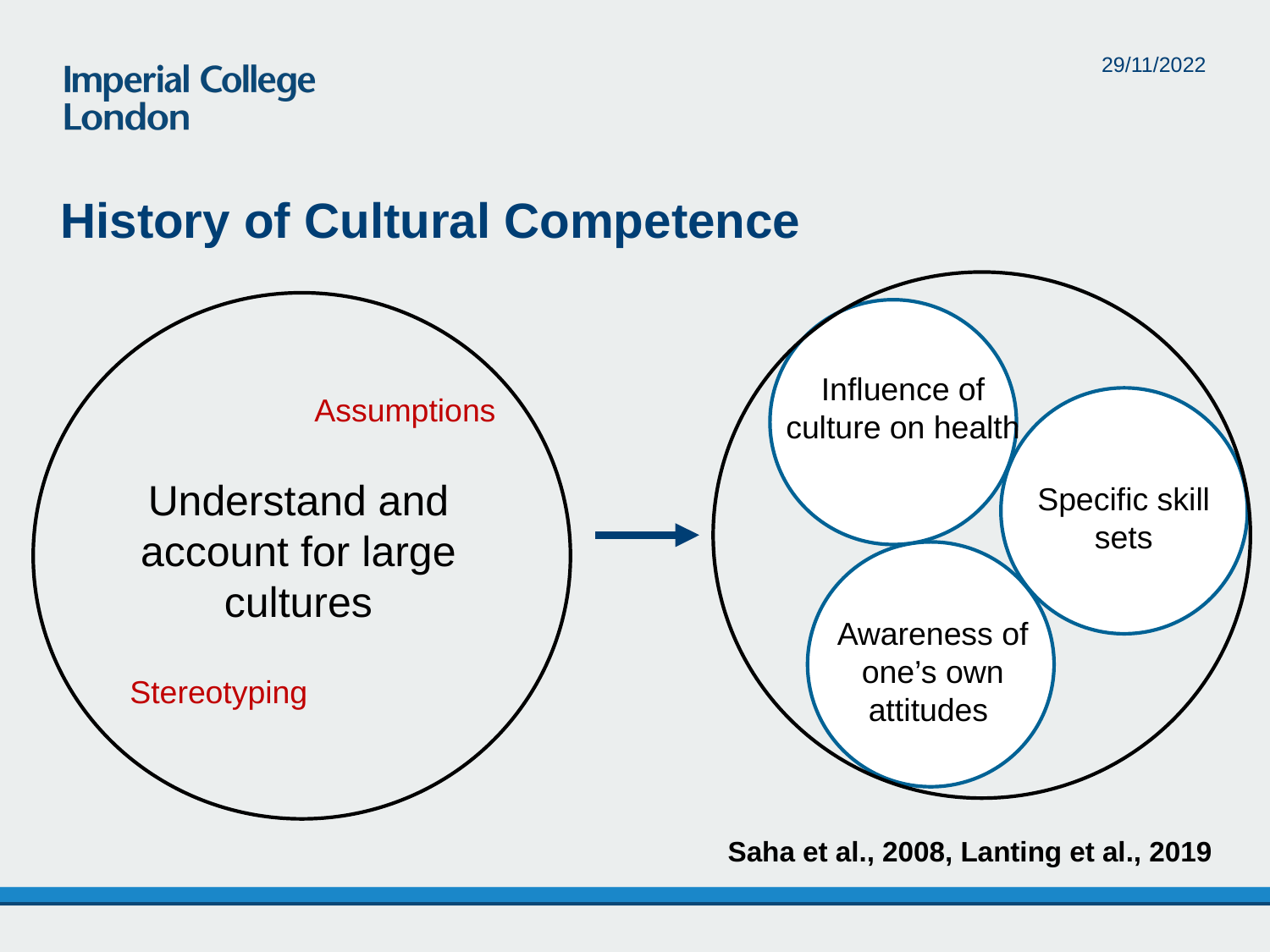

29/11/2022
# History of Cultural Competence

Influence of culture on health
Assumptions

Understand and account for large cultures
Specific skill sets

Awareness of one’s own attitudes
Stereotyping
Saha et al., 2008, Lanting et al., 2019